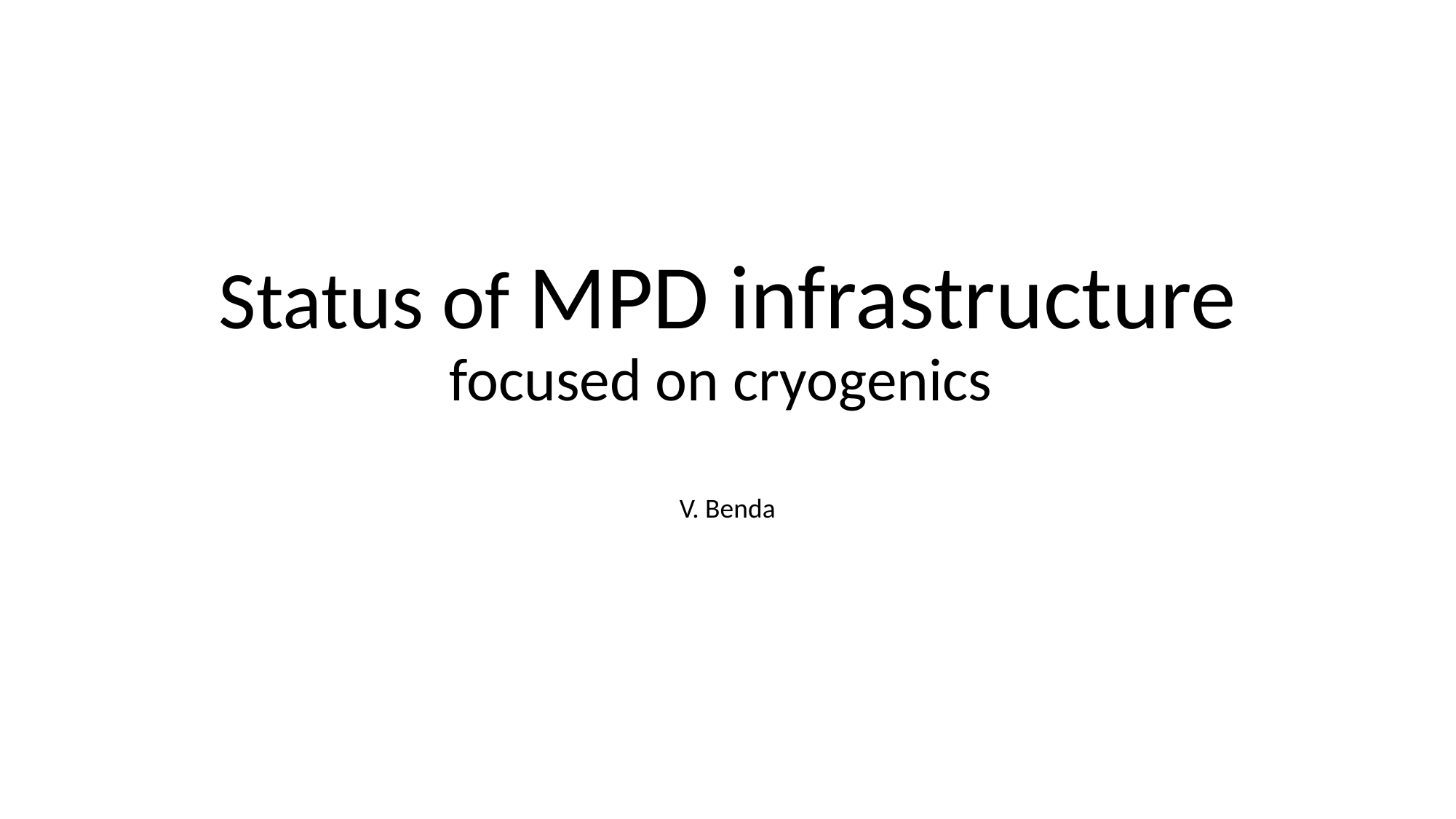

# Status of MPD infrastructure focused on cryogenics

V. Benda